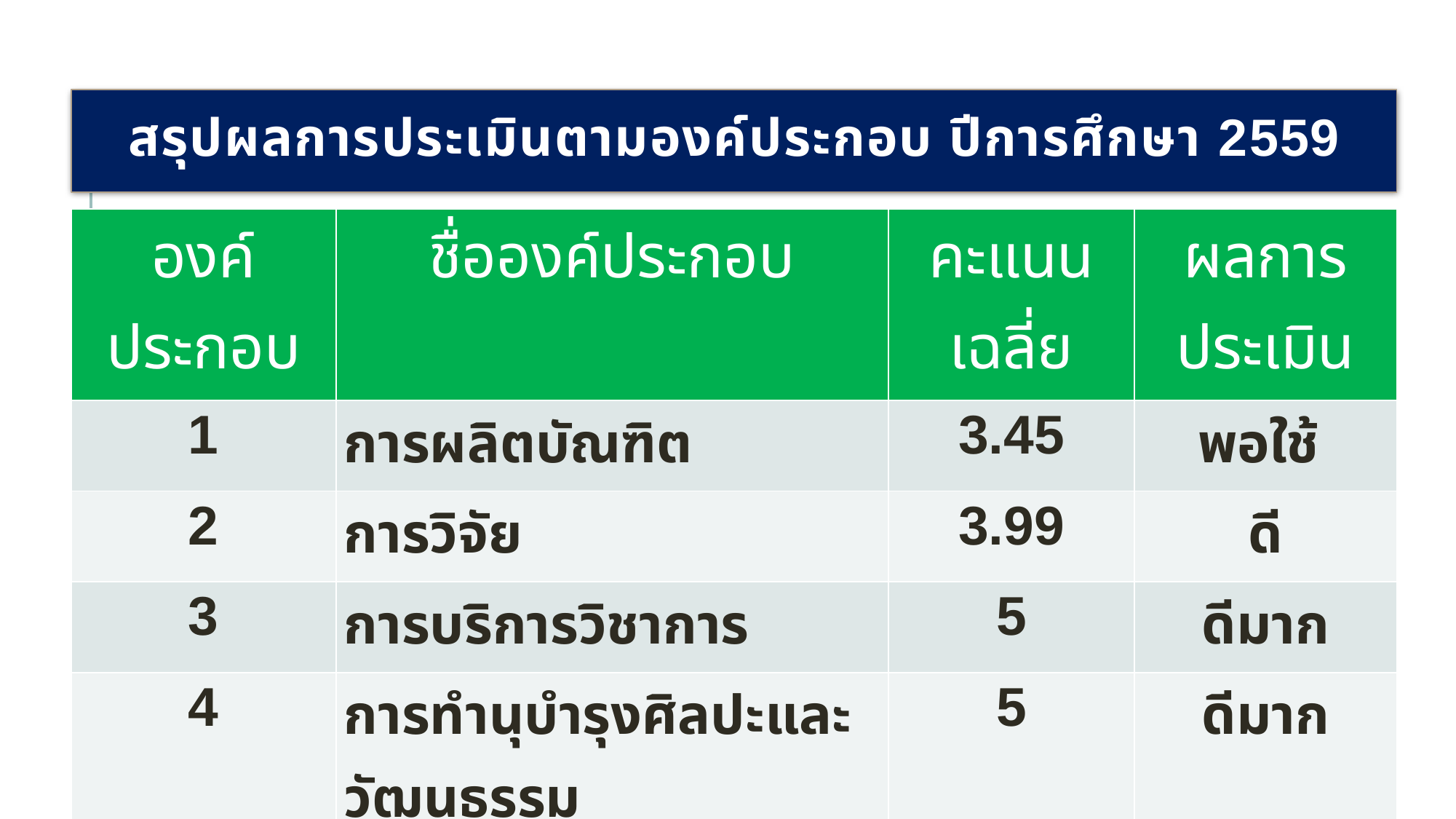

# สรุปผลการประเมินตามองค์ประกอบ ปีการศึกษา 2559
| องค์ประกอบ | ชื่อองค์ประกอบ | คะแนนเฉลี่ย | ผลการประเมิน |
| --- | --- | --- | --- |
| 1 | การผลิตบัณฑิต | 3.45 | พอใช้ |
| 2 | การวิจัย | 3.99 | ดี |
| 3 | การบริการวิชาการ | 5 | ดีมาก |
| 4 | การทำนุบำรุงศิลปะและวัฒนธรรม | 5 | ดีมาก |
| 5 | การบริหารจัดการ | 4.63 | ดีมาก |
|  | คะแนนเฉลี่ยทั้ง 5 องค์ประกอบ | 4.08 | ดี |